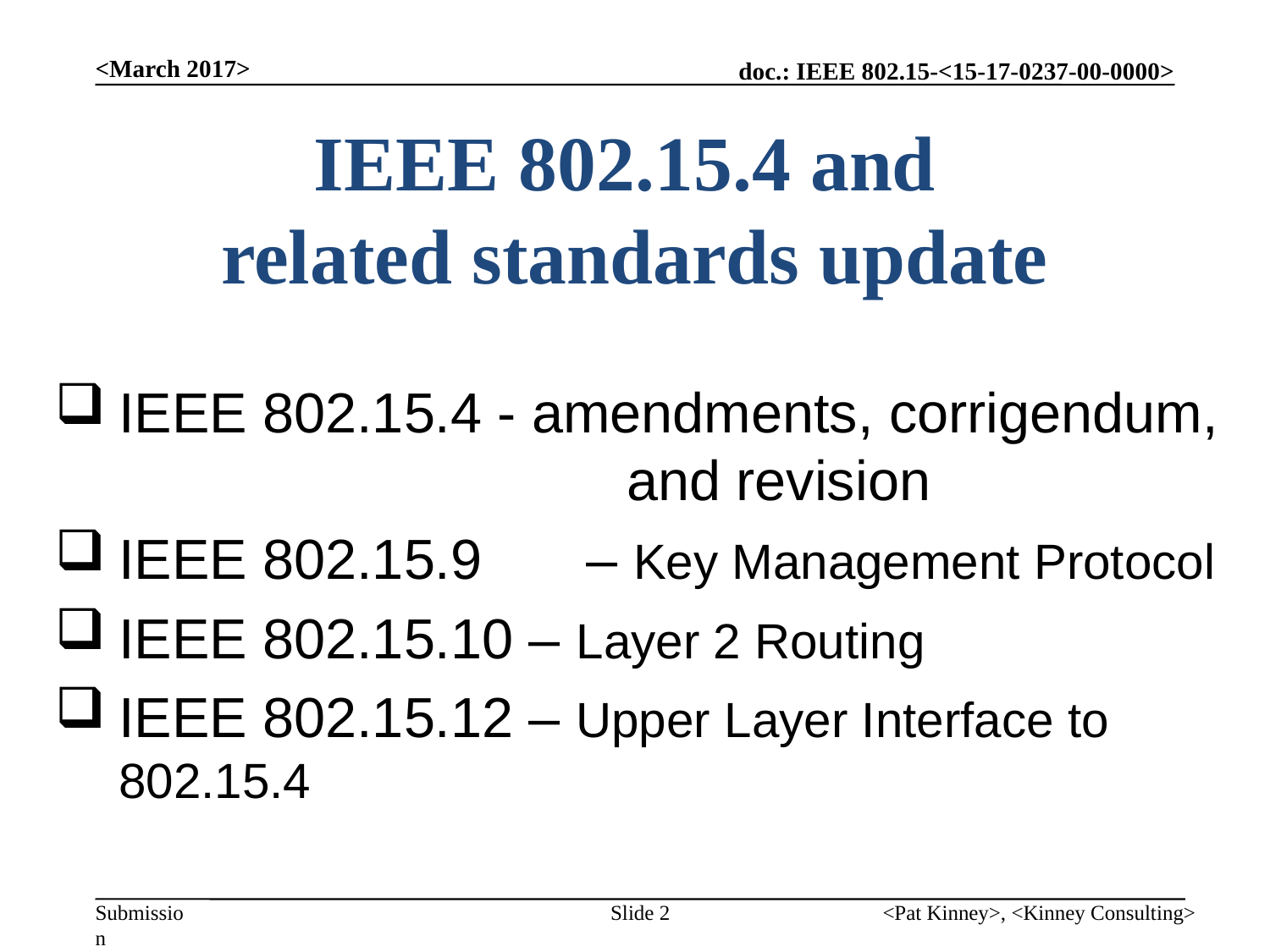

<March 2017>
# IEEE 802.15.4 and related standards update
IEEE 802.15.4 - amendments, corrigendum, 				and revision
IEEE 802.15.9 	– Key Management Protocol
IEEE 802.15.10 – Layer 2 Routing
IEEE 802.15.12 – Upper Layer Interface to 	802.15.4
Slide 2
<Pat Kinney>, <Kinney Consulting>